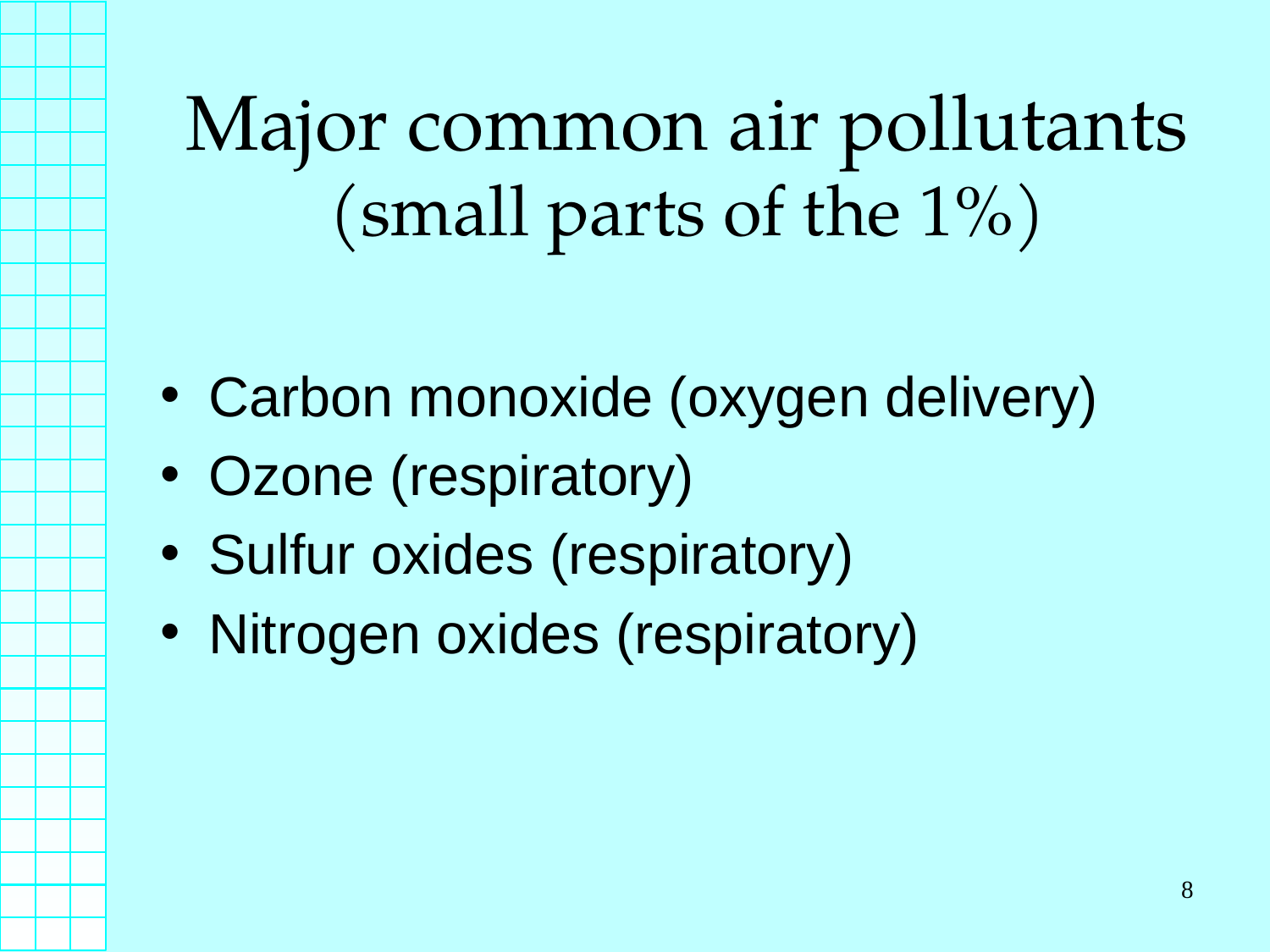

# Major common air pollutants (small parts of the 1%)

Carbon monoxide (oxygen delivery)
Ozone (respiratory)
Sulfur oxides (respiratory)
Nitrogen oxides (respiratory)
8